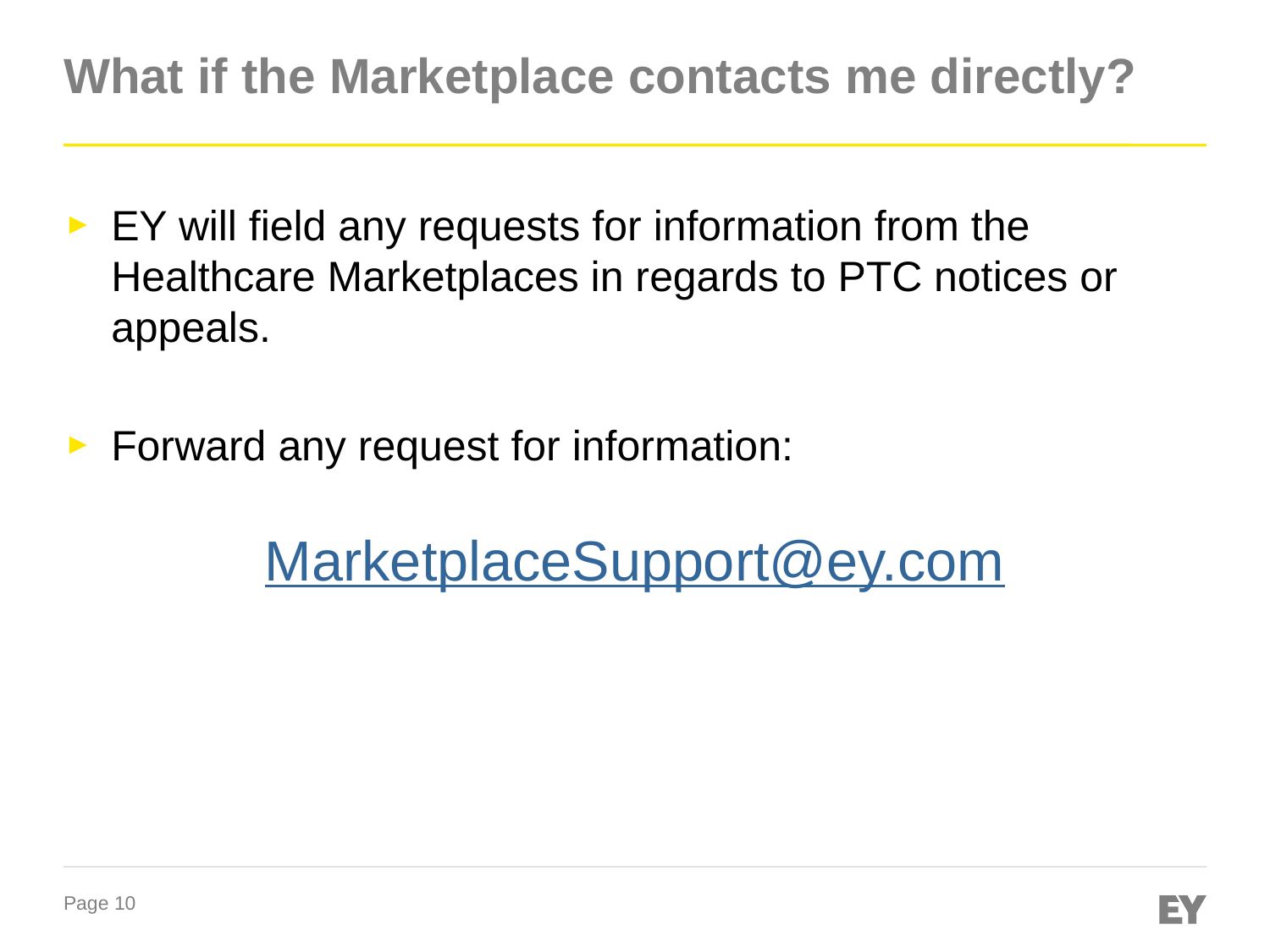

# What if the Marketplace contacts me directly?
EY will field any requests for information from the Healthcare Marketplaces in regards to PTC notices or appeals.

Forward any request for information:

MarketplaceSupport@ey.com